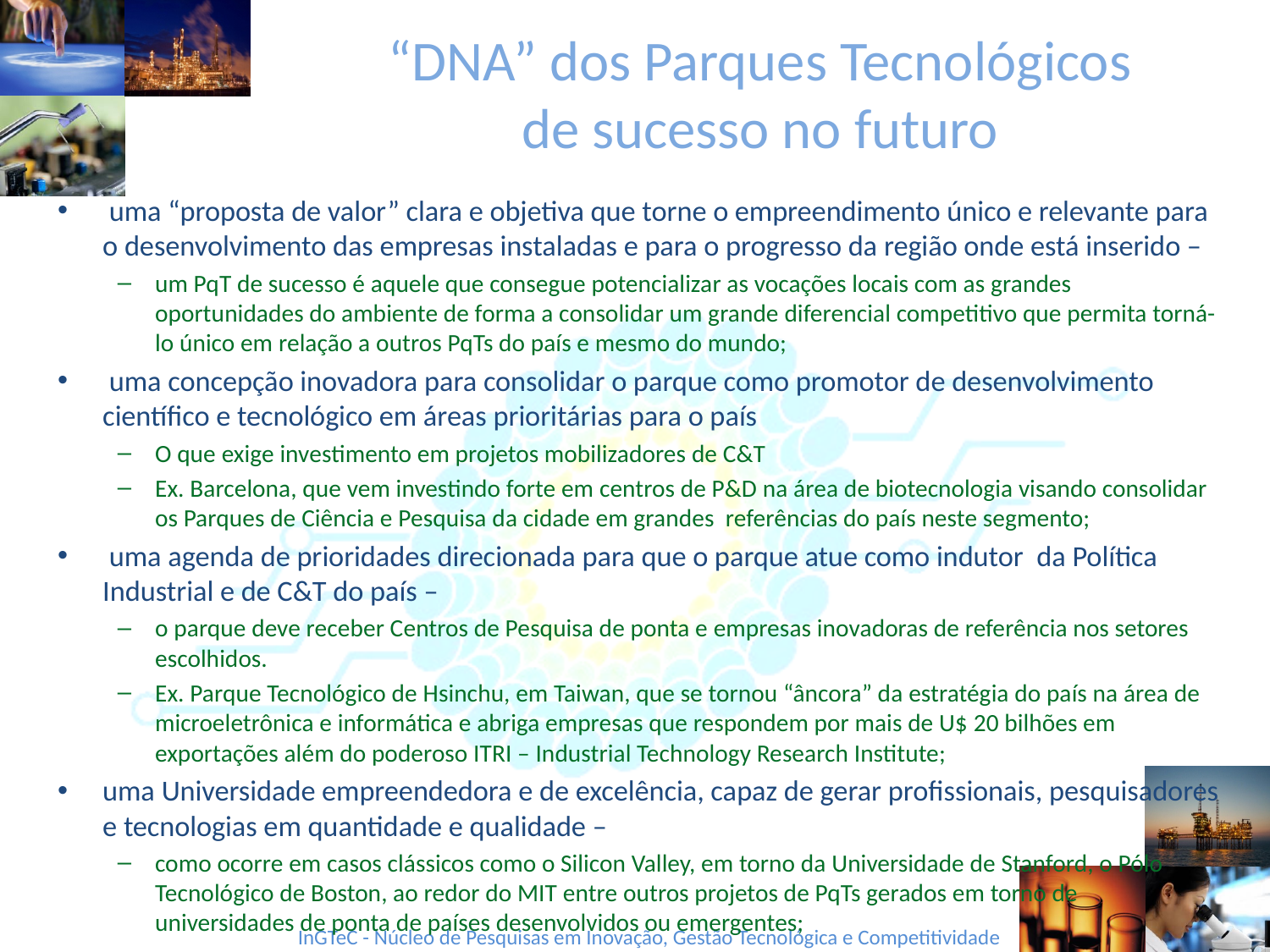

# “DNA” dos Parques Tecnológicos de sucesso no futuro
 uma “proposta de valor” clara e objetiva que torne o empreendimento único e relevante para o desenvolvimento das empresas instaladas e para o progresso da região onde está inserido –
um PqT de sucesso é aquele que consegue potencializar as vocações locais com as grandes oportunidades do ambiente de forma a consolidar um grande diferencial competitivo que permita torná-lo único em relação a outros PqTs do país e mesmo do mundo;
 uma concepção inovadora para consolidar o parque como promotor de desenvolvimento científico e tecnológico em áreas prioritárias para o país
O que exige investimento em projetos mobilizadores de C&T
Ex. Barcelona, que vem investindo forte em centros de P&D na área de biotecnologia visando consolidar os Parques de Ciência e Pesquisa da cidade em grandes  referências do país neste segmento;
 uma agenda de prioridades direcionada para que o parque atue como indutor  da Política Industrial e de C&T do país –
o parque deve receber Centros de Pesquisa de ponta e empresas inovadoras de referência nos setores escolhidos.
Ex. Parque Tecnológico de Hsinchu, em Taiwan, que se tornou “âncora” da estratégia do país na área de microeletrônica e informática e abriga empresas que respondem por mais de U$ 20 bilhões em exportações além do poderoso ITRI – Industrial Technology Research Institute;
uma Universidade empreendedora e de excelência, capaz de gerar profissionais, pesquisadores e tecnologias em quantidade e qualidade –
como ocorre em casos clássicos como o Silicon Valley, em torno da Universidade de Stanford, o Pólo Tecnológico de Boston, ao redor do MIT entre outros projetos de PqTs gerados em torno de universidades de ponta de países desenvolvidos ou emergentes;